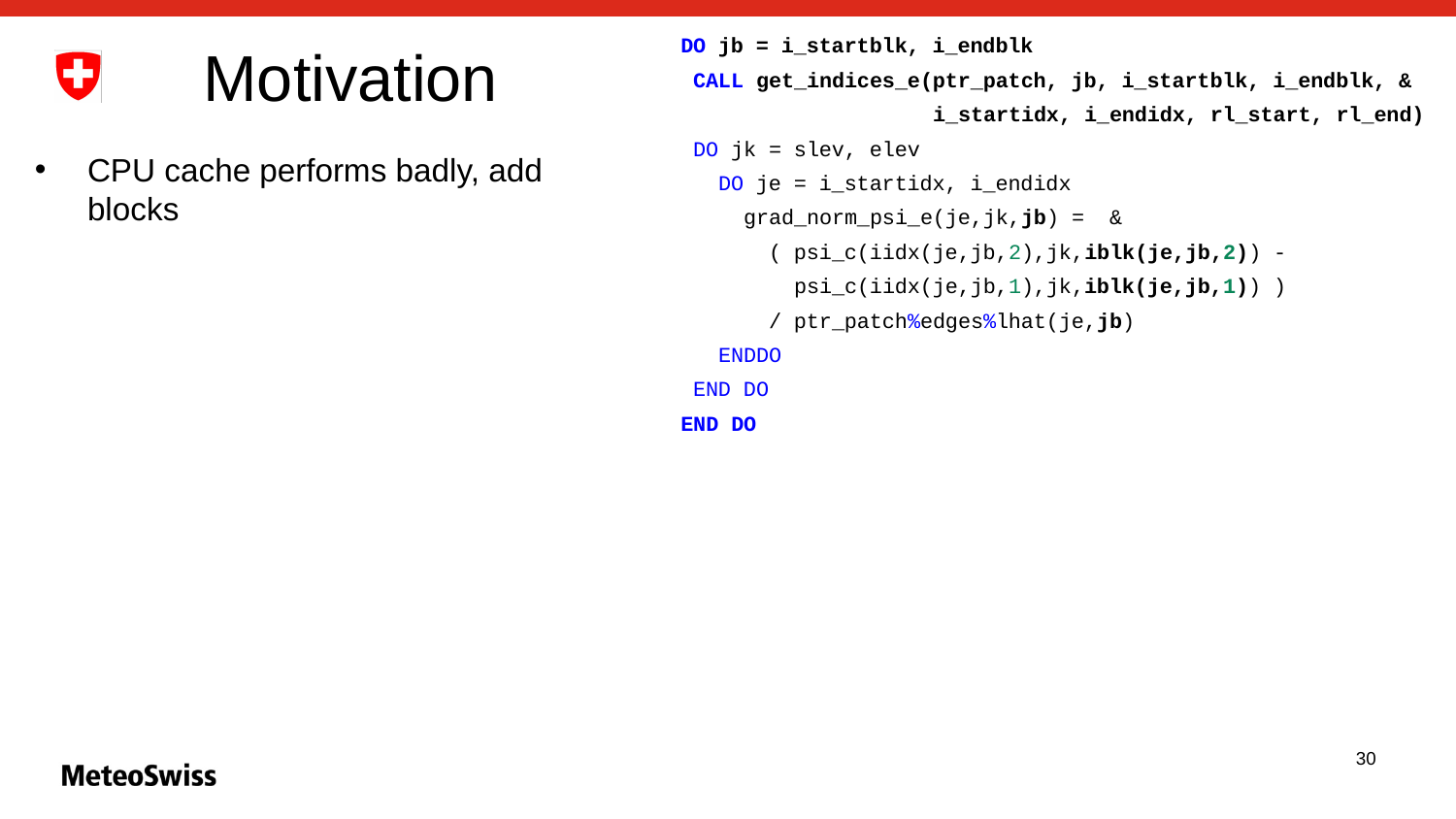

DO jb = i_startblk, i_endblk
 CALL get_indices_e(ptr_patch, jb, i_startblk, i_endblk, &
                    i_startidx, i_endidx, rl_start, rl_end)
 DO jk = slev, elev
   DO je = i_startidx, i_endidx
     grad_norm_psi_e(je,jk,jb) =  &
       ( psi_c(iidx(je,jb,2),jk,iblk(je,jb,2)) -
         psi_c(iidx(je,jb,1),jk,iblk(je,jb,1)) )
       / ptr_patch%edges%lhat(je,jb)
   ENDDO
 END DO
END DO

# Motivation
CPU cache performs badly, add blocks